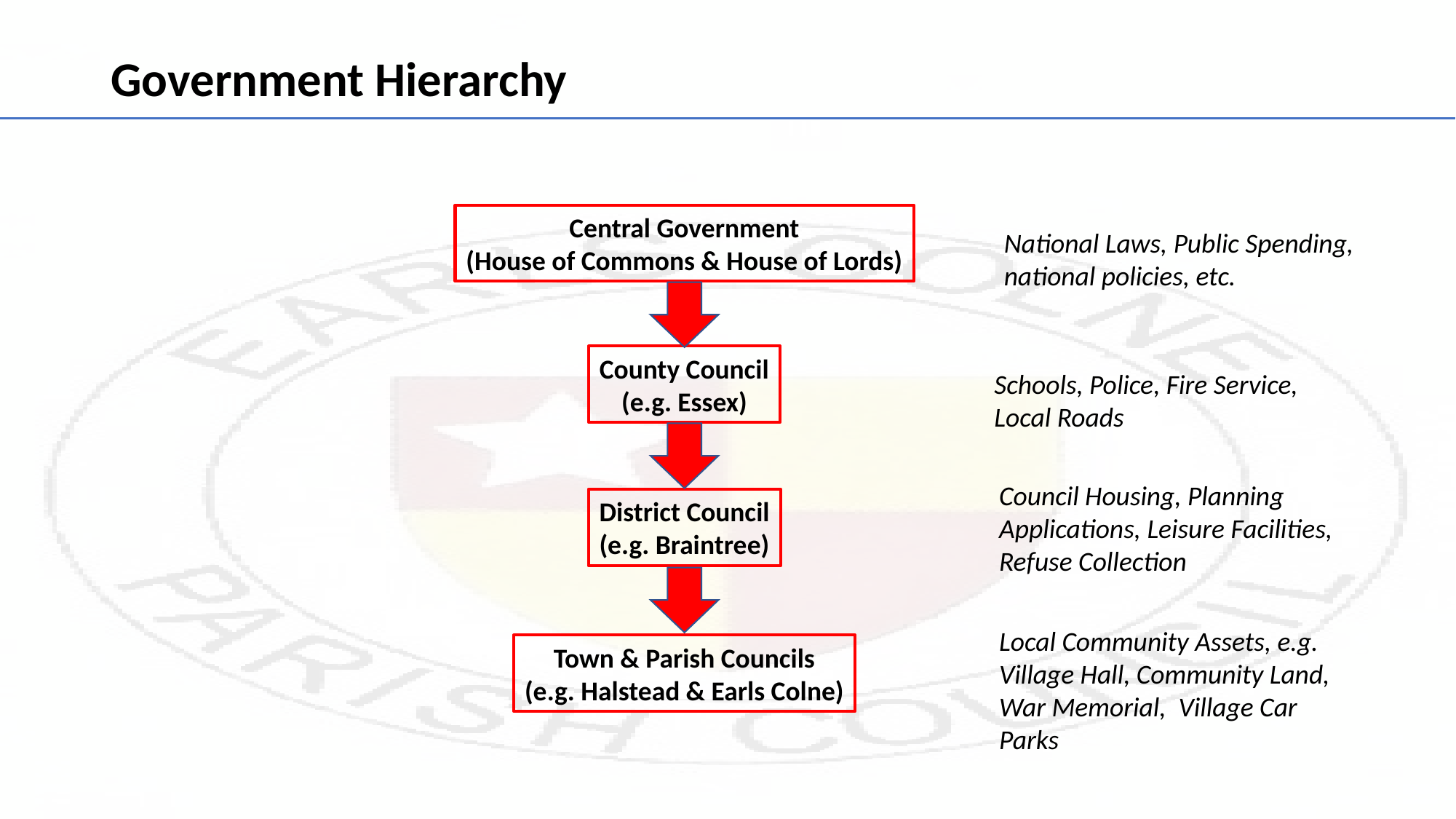

# Government Hierarchy
Central Government
(House of Commons & House of Lords)
National Laws, Public Spending, national policies, etc.

County Council
(e.g. Essex)
Schools, Police, Fire Service, Local Roads

Council Housing, Planning Applications, Leisure Facilities, Refuse Collection
District Council
(e.g. Braintree)

Local Community Assets, e.g. Village Hall, Community Land, War Memorial,  Village Car Parks
Town & Parish Councils
(e.g. Halstead & Earls Colne)